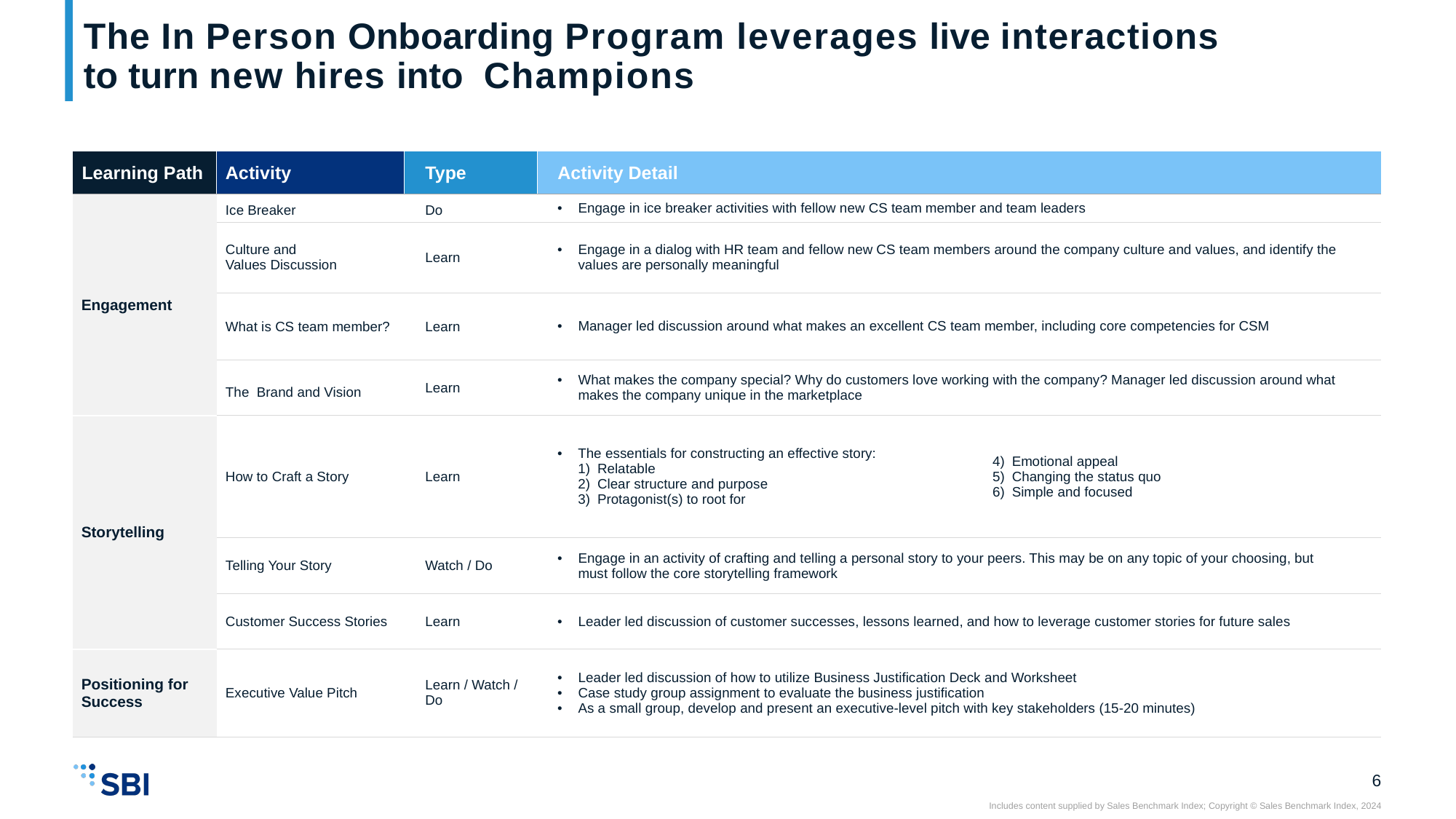

# The In Person Onboarding Program leverages live interactions to turn new hires into  Champions
| Learning Path | Activity | Type | Activity Detail |  |
| --- | --- | --- | --- | --- |
| Engagement | Ice Breaker | Do | Engage in ice breaker activities with fellow new CS team member and team leaders |  |
|  | Culture and Values Discussion | Learn | Engage in a dialog with HR team and fellow new CS team members around the company culture and values, and identify the values are personally meaningful |  |
| Engagement | What is CS team member? | Learn | Manager led discussion around what makes an excellent CS team member, including core competencies for CSM |  |
|  | The Brand and Vision | Learn | What makes the company special? Why do customers love working with the company? Manager led discussion around what makes the company unique in the marketplace |  |
| Storytelling | How to Craft a Story | Learn | The essentials for constructing an effective story: Relatable Clear structure and purpose Protagonist(s) to root for | Emotional appeal Changing the status quo Simple and focused |
|  | Telling Your Story | Watch / Do | Engage in an activity of crafting and telling a personal story to your peers. This may be on any topic of your choosing, but must follow the core storytelling framework |  |
|  | Customer Success Stories | Learn | Leader led discussion of customer successes, lessons learned, and how to leverage customer stories for future sales |  |
| Positioning for Success | Executive Value Pitch | Learn / Watch / Do | Leader led discussion of how to utilize Business Justification Deck and Worksheet Case study group assignment to evaluate the business justification As a small group, develop and present an executive-level pitch with key stakeholders (15-20 minutes) |  |